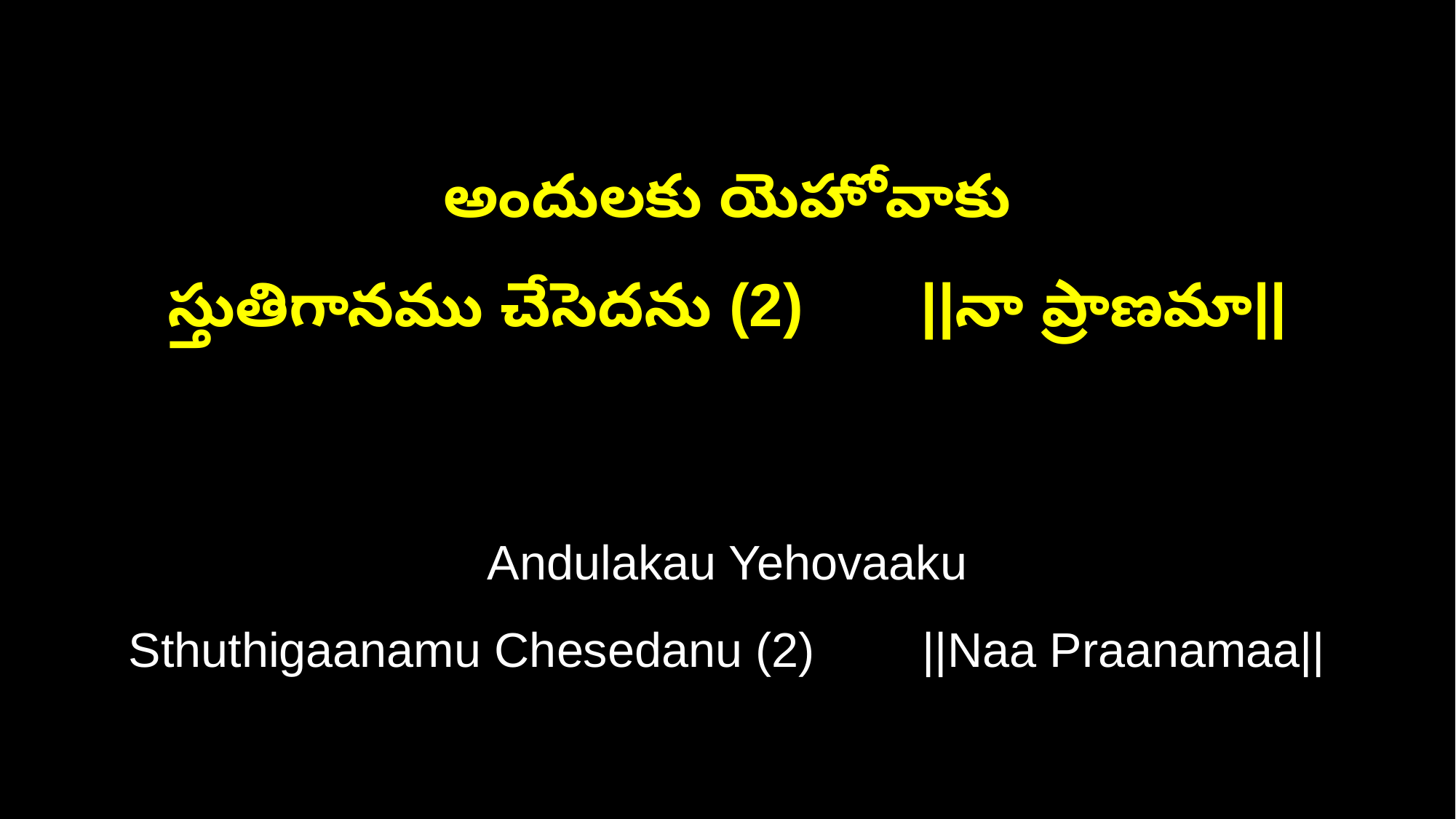

అందులకు యెహోవాకు
స్తుతిగానము చేసెదను (2)       ||నా ప్రాణమా||
Andulakau Yehovaaku
Sthuthigaanamu Chesedanu (2)        ||Naa Praanamaa||